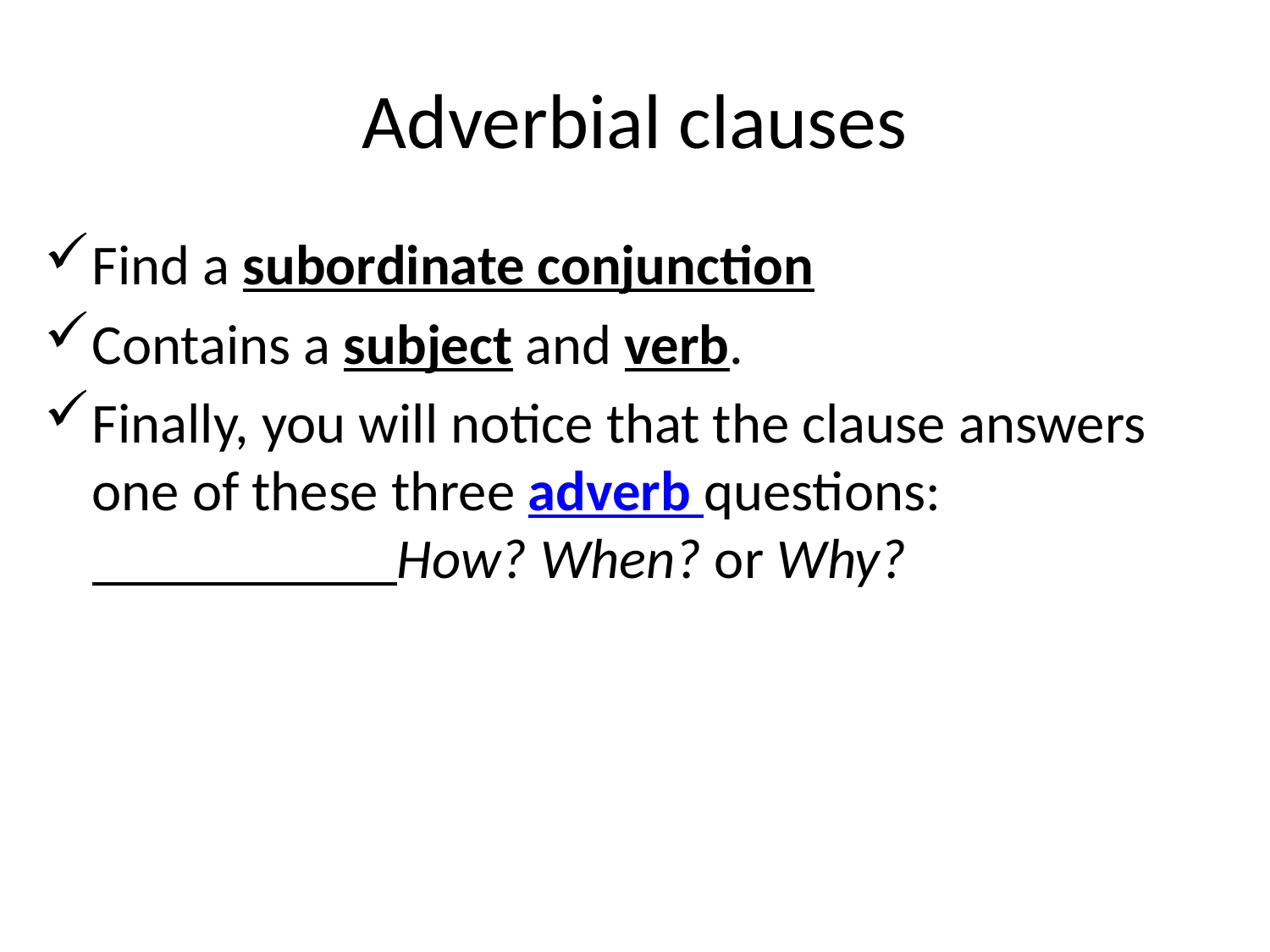

# Adverbial clauses
Find a subordinate conjunction
Contains a subject and verb.
Finally, you will notice that the clause answers one of these three adverb questions:                        How? When? or Why?